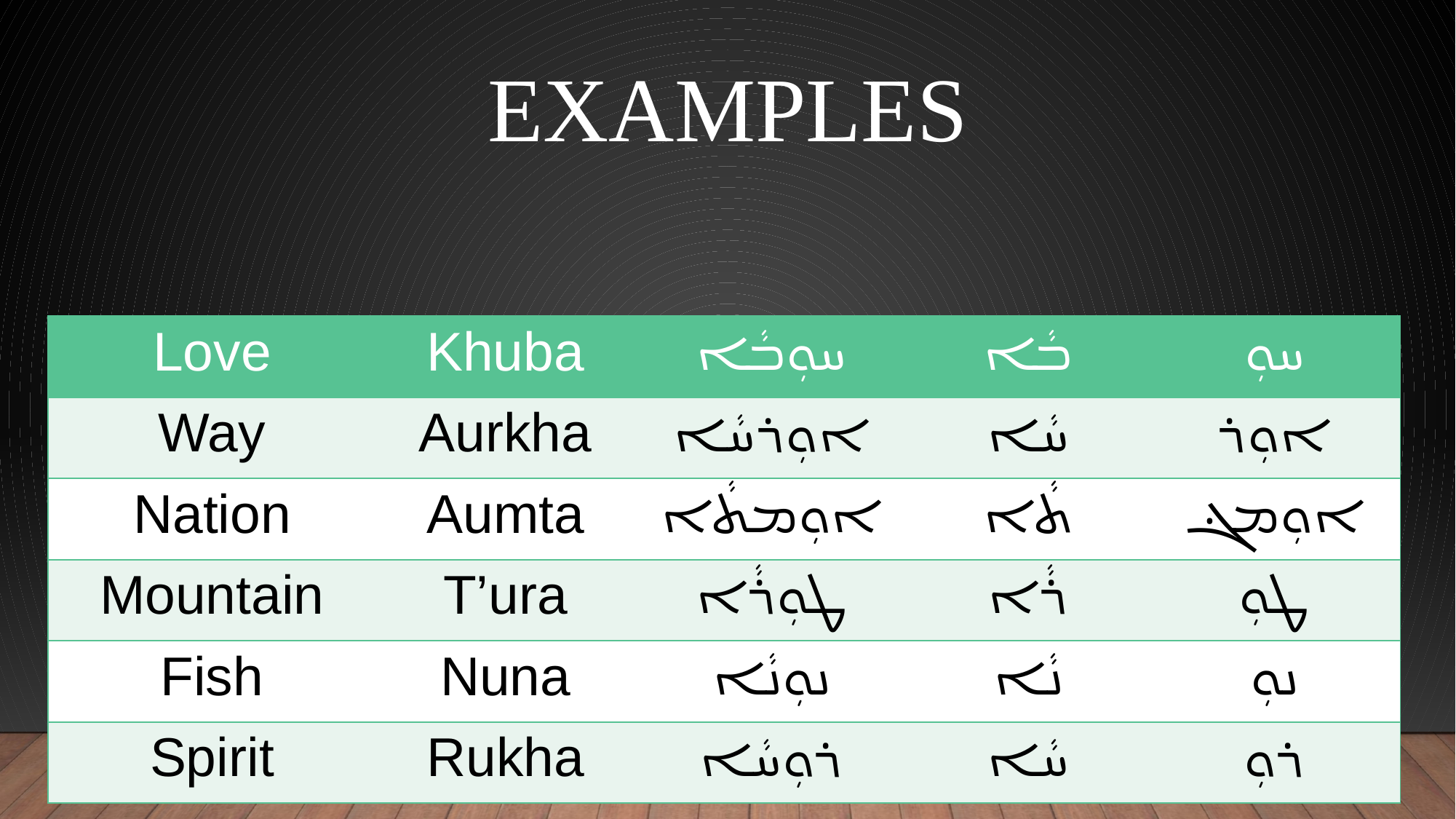

# Examples
| Love | Khuba | ܚܘܼܒܵܐ | ܒܵܐ | ܚܘܼ |
| --- | --- | --- | --- | --- |
| Way | Aurkha | ܐܘܼܪܚܵܐ | ܚܵܐ | ܐܘܼܪ |
| Nation | Aumta | ܐܘܼܡܬܵܐ | ܬܵܐ | ܐܘܼܡܔ |
| Mountain | T’ura | ܛܘܼܪܵܐ | ܪܵܐ | ܛܘܼ |
| Fish | Nuna | ܢܘܼܢܵܐ | ܢܵܐ | ܢܘܼ |
| Spirit | Rukha | ܪܘܼܚܵܐ | ܚܵܐ | ܪܘܼ |